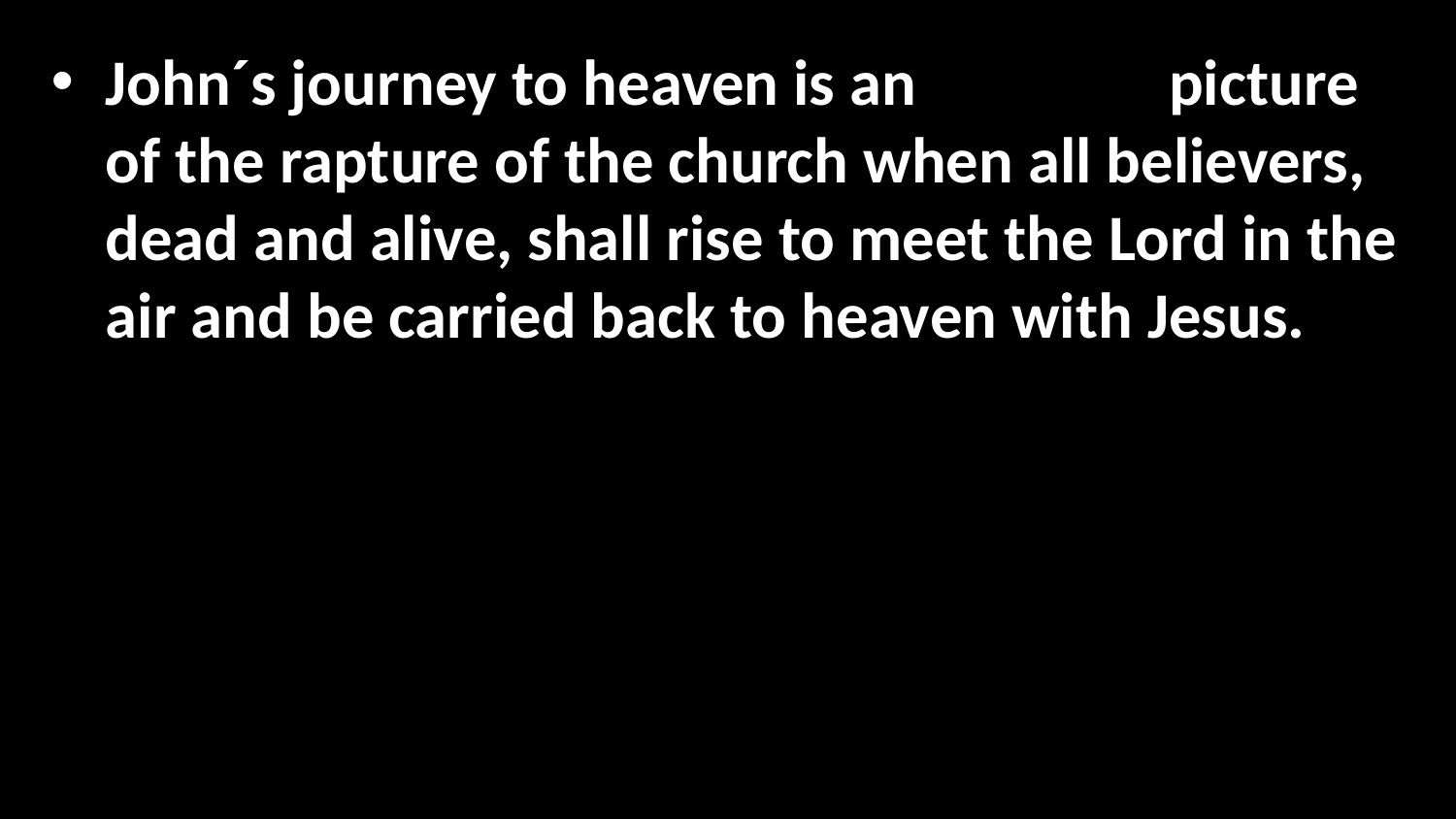

John´s journey to heaven is an advance picture of the rapture of the church when all believers, dead and alive, shall rise to meet the Lord in the air and be carried back to heaven with Jesus.